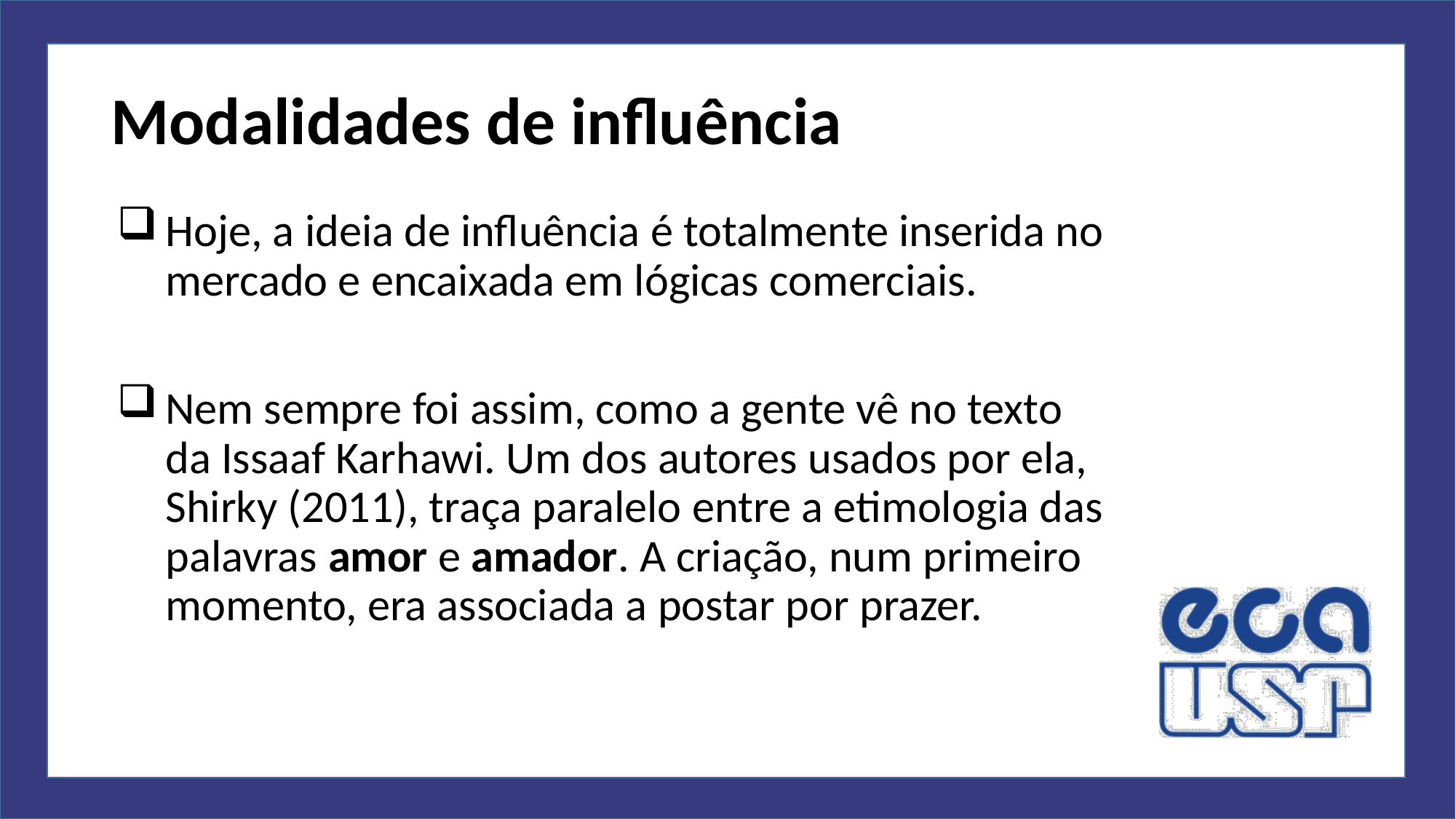

# Modalidades de influência
Hoje, a ideia de influência é totalmente inserida no mercado e encaixada em lógicas comerciais.

Nem sempre foi assim, como a gente vê no texto da Issaaf Karhawi. Um dos autores usados por ela, Shirky (2011), traça paralelo entre a etimologia das palavras amor e amador. A criação, num primeiro momento, era associada a postar por prazer.